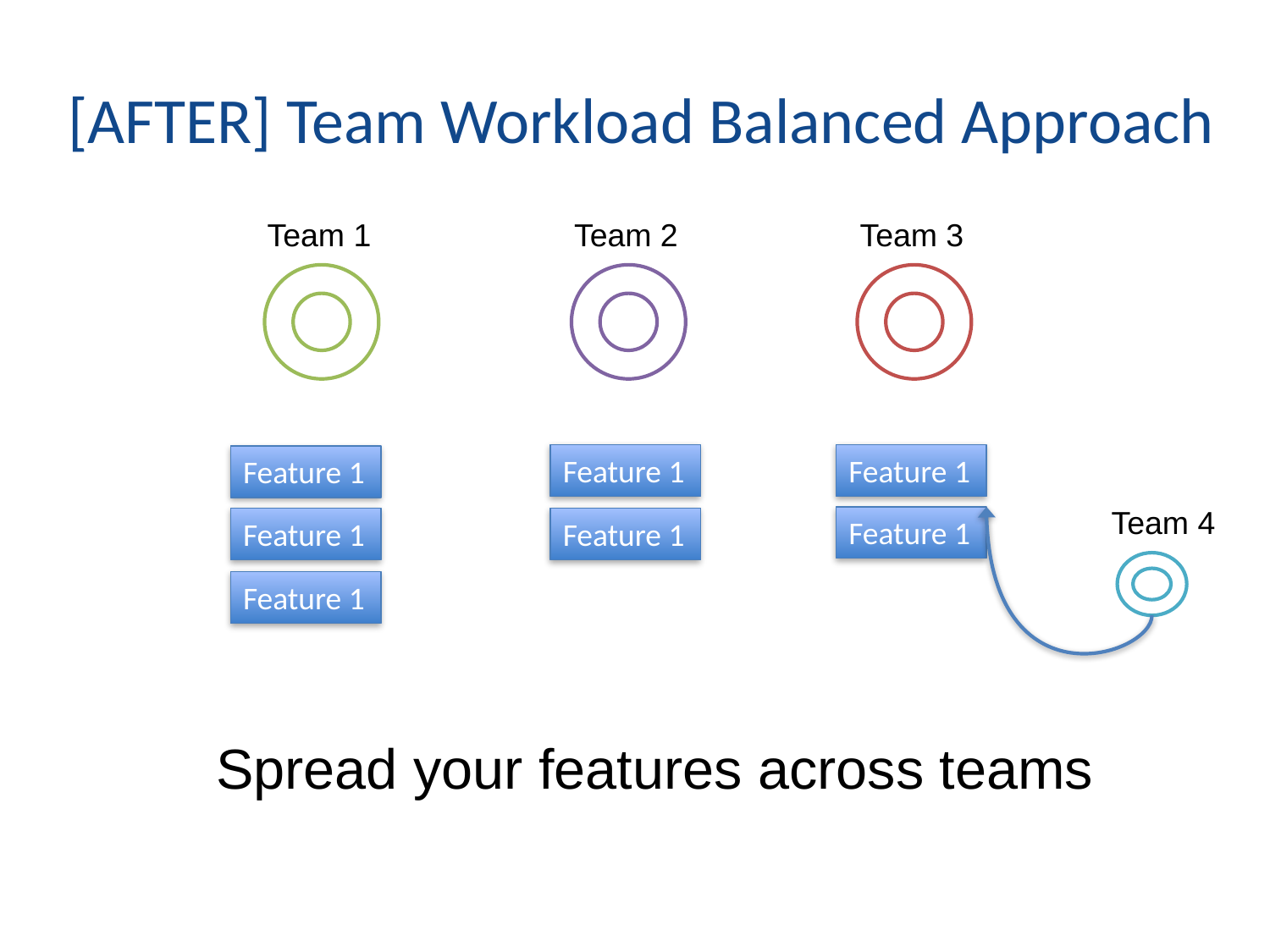

# [AFTER] Team Workload Balanced Approach
Team 1
Team 2
Team 3

Feature 1
Feature 1
Feature 1
Team 4
Feature 1
Feature 1
Feature 1

Feature 1
Spread your features across teams